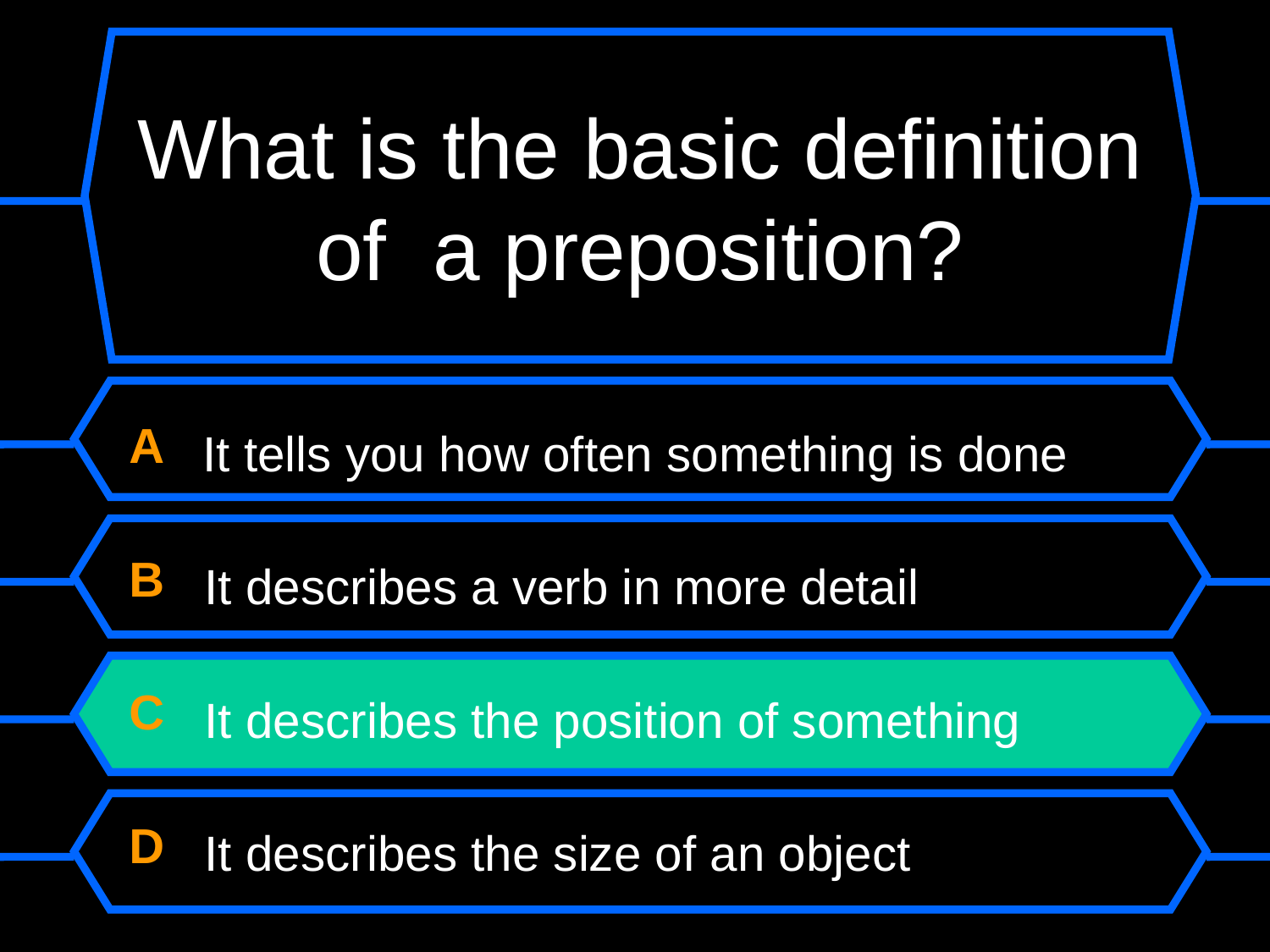

# What is the basic definition of  a preposition?

A  It tells you how often something is done
B  It describes a verb in more detail
C  It describes the position of something
D  It describes the size of an object